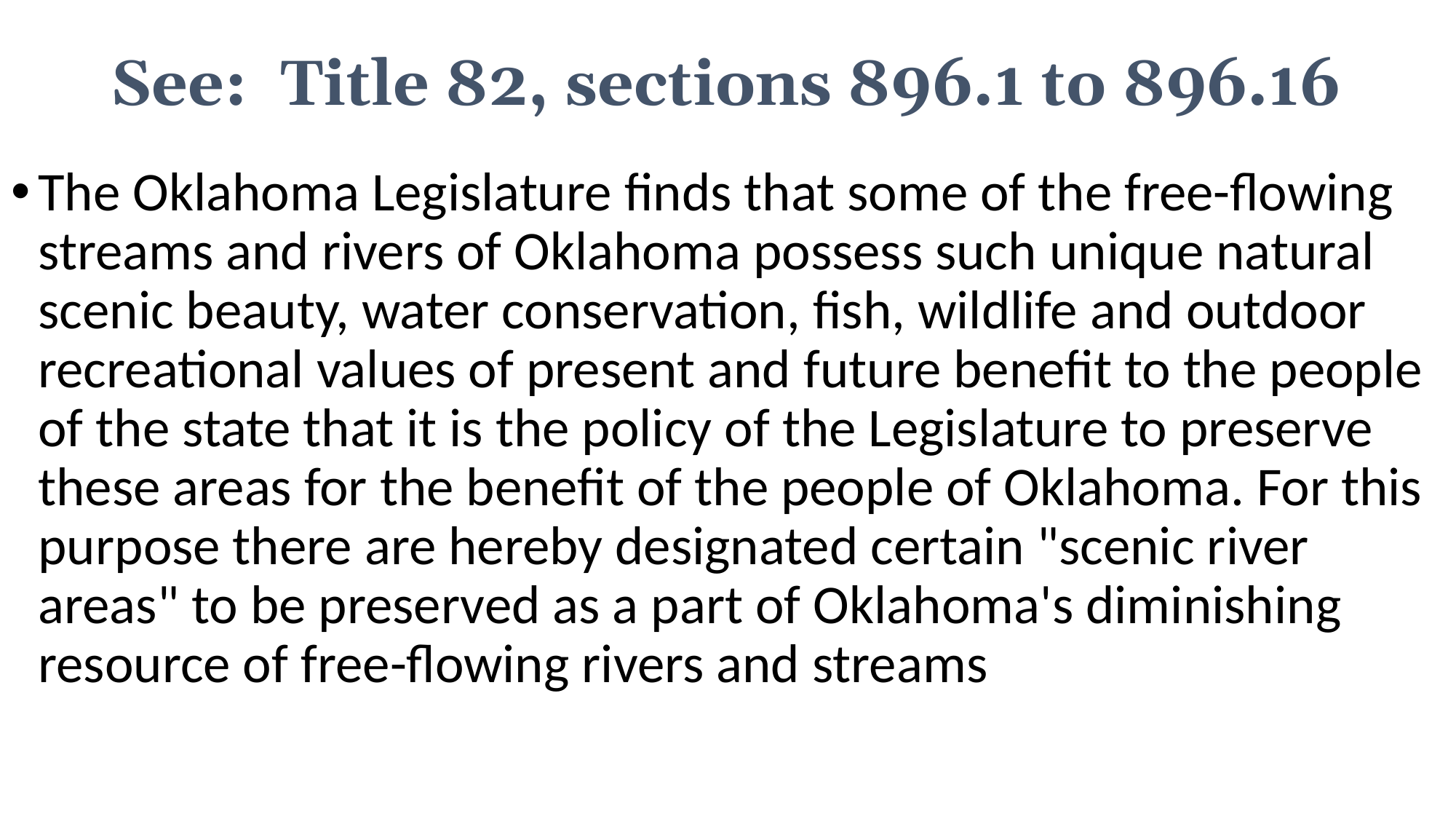

# See:  Title 82, sections 896.1 to 896.16
The Oklahoma Legislature finds that some of the free-flowing streams and rivers of Oklahoma possess such unique natural scenic beauty, water conservation, fish, wildlife and outdoor recreational values of present and future benefit to the people of the state that it is the policy of the Legislature to preserve these areas for the benefit of the people of Oklahoma. For this purpose there are hereby designated certain "scenic river areas" to be preserved as a part of Oklahoma's diminishing resource of free-flowing rivers and streams